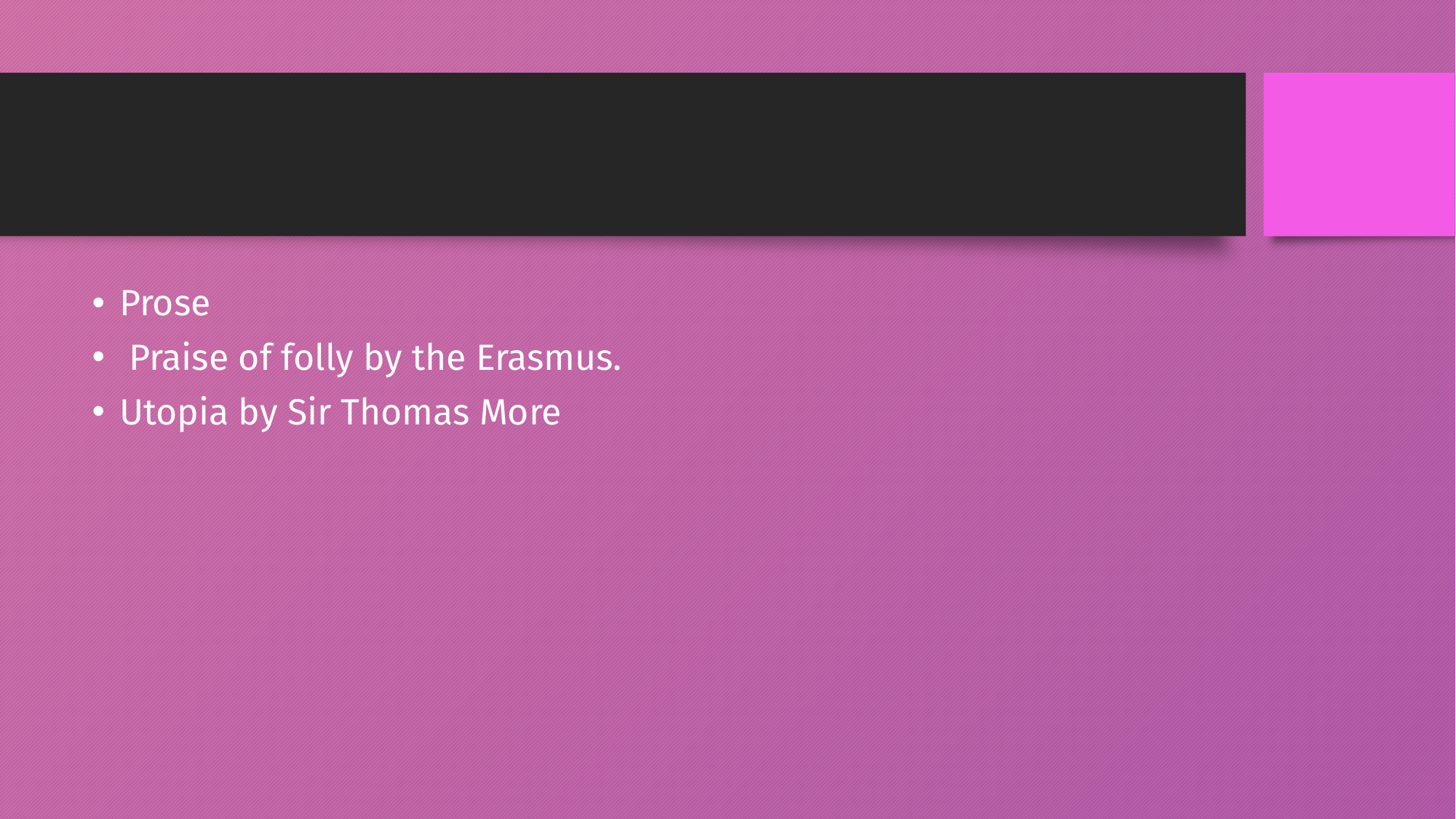

Prose
 Praise of folly by the Erasmus.
Utopia by Sir Thomas More